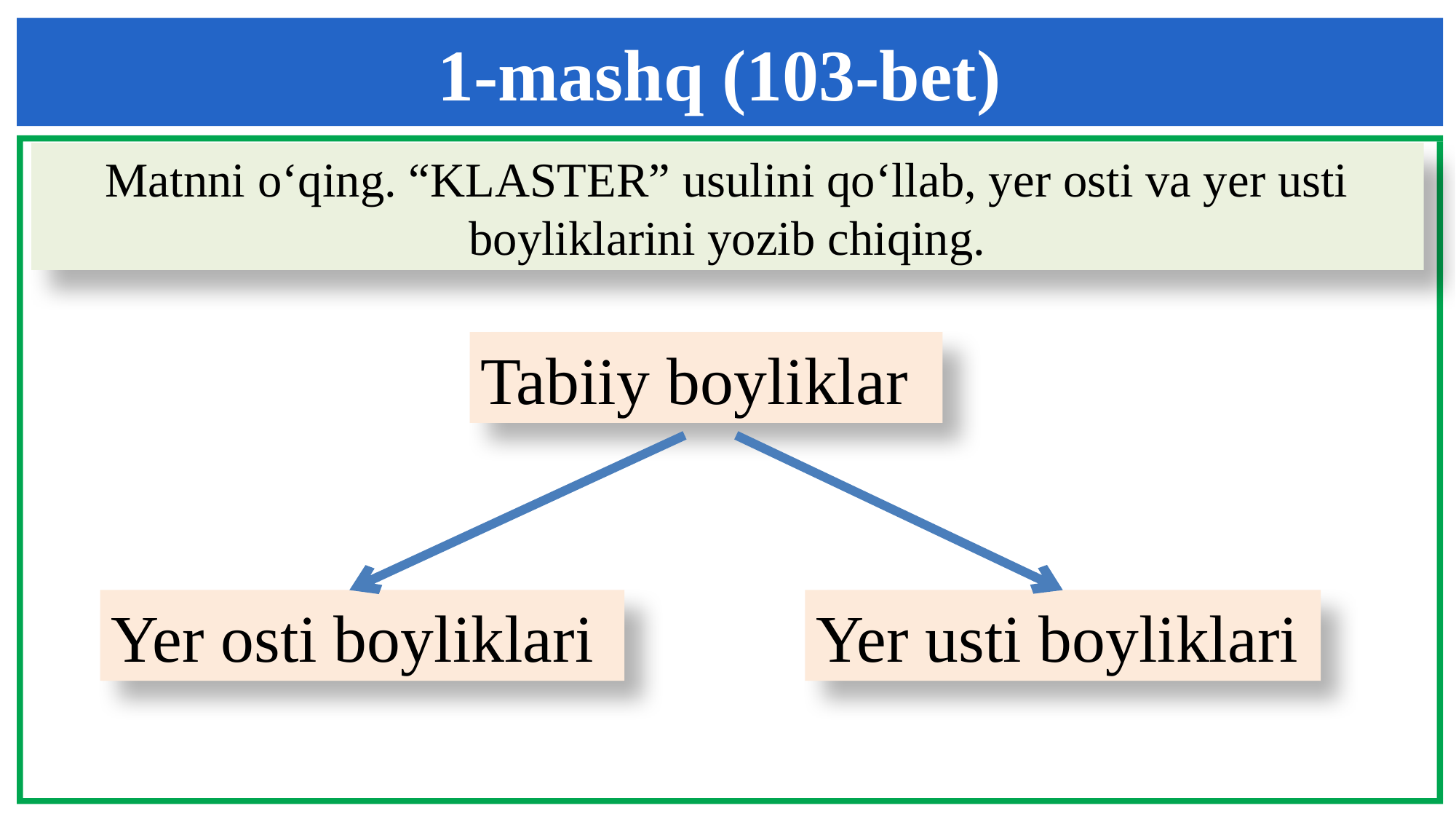

1-mashq (103-bet)
Matnni o‘qing. “KLASTER” usulini qo‘llab, yer osti va yer usti boyliklarini yozib chiqing.
Tabiiy boyliklar

Yer osti boyliklari
Yer usti boyliklari